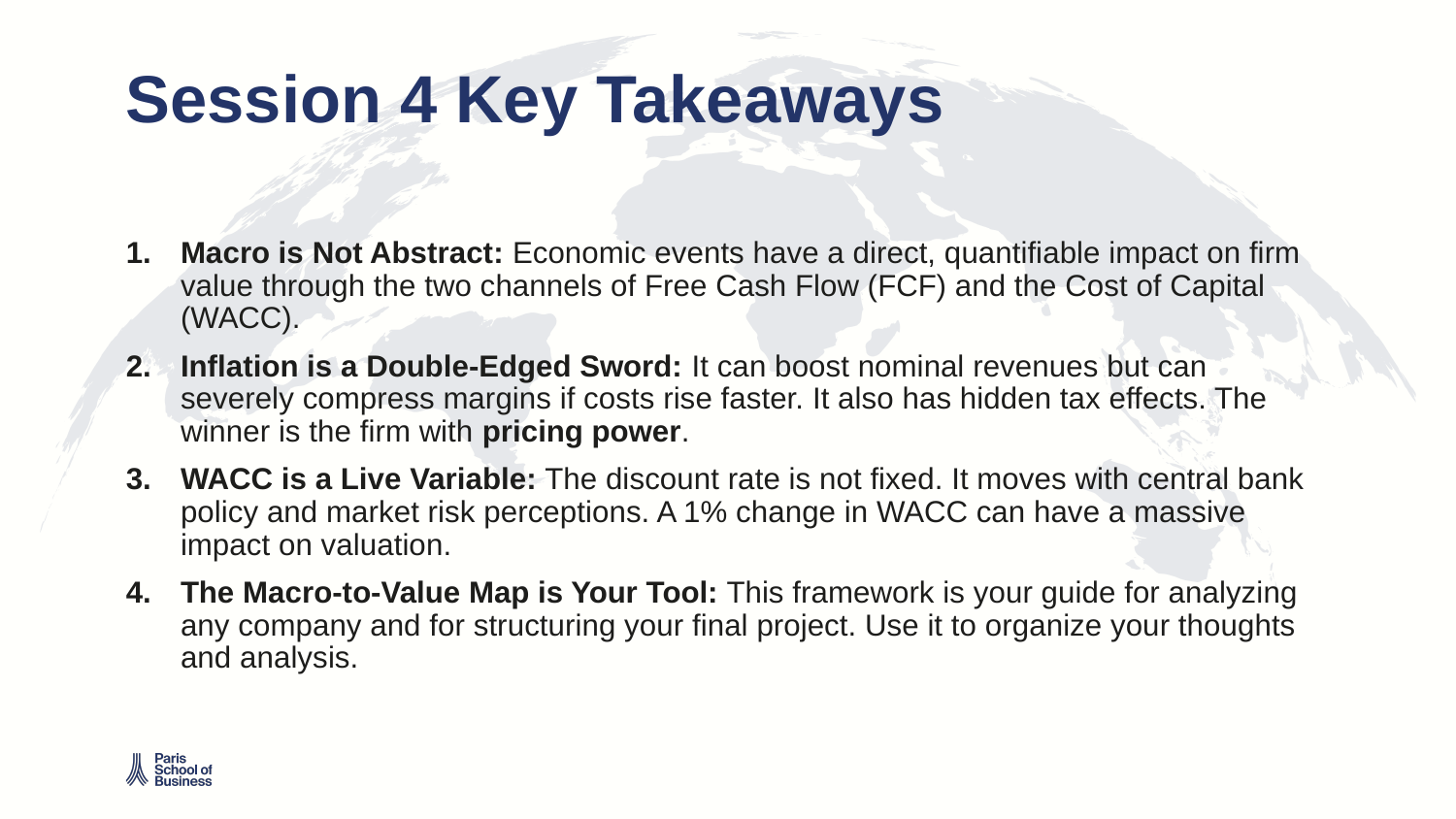

# Session 4 Key Takeaways
Macro is Not Abstract: Economic events have a direct, quantifiable impact on firm value through the two channels of Free Cash Flow (FCF) and the Cost of Capital (WACC).
Inflation is a Double-Edged Sword: It can boost nominal revenues but can severely compress margins if costs rise faster. It also has hidden tax effects. The winner is the firm with pricing power.
WACC is a Live Variable: The discount rate is not fixed. It moves with central bank policy and market risk perceptions. A 1% change in WACC can have a massive impact on valuation.
The Macro-to-Value Map is Your Tool: This framework is your guide for analyzing any company and for structuring your final project. Use it to organize your thoughts and analysis.